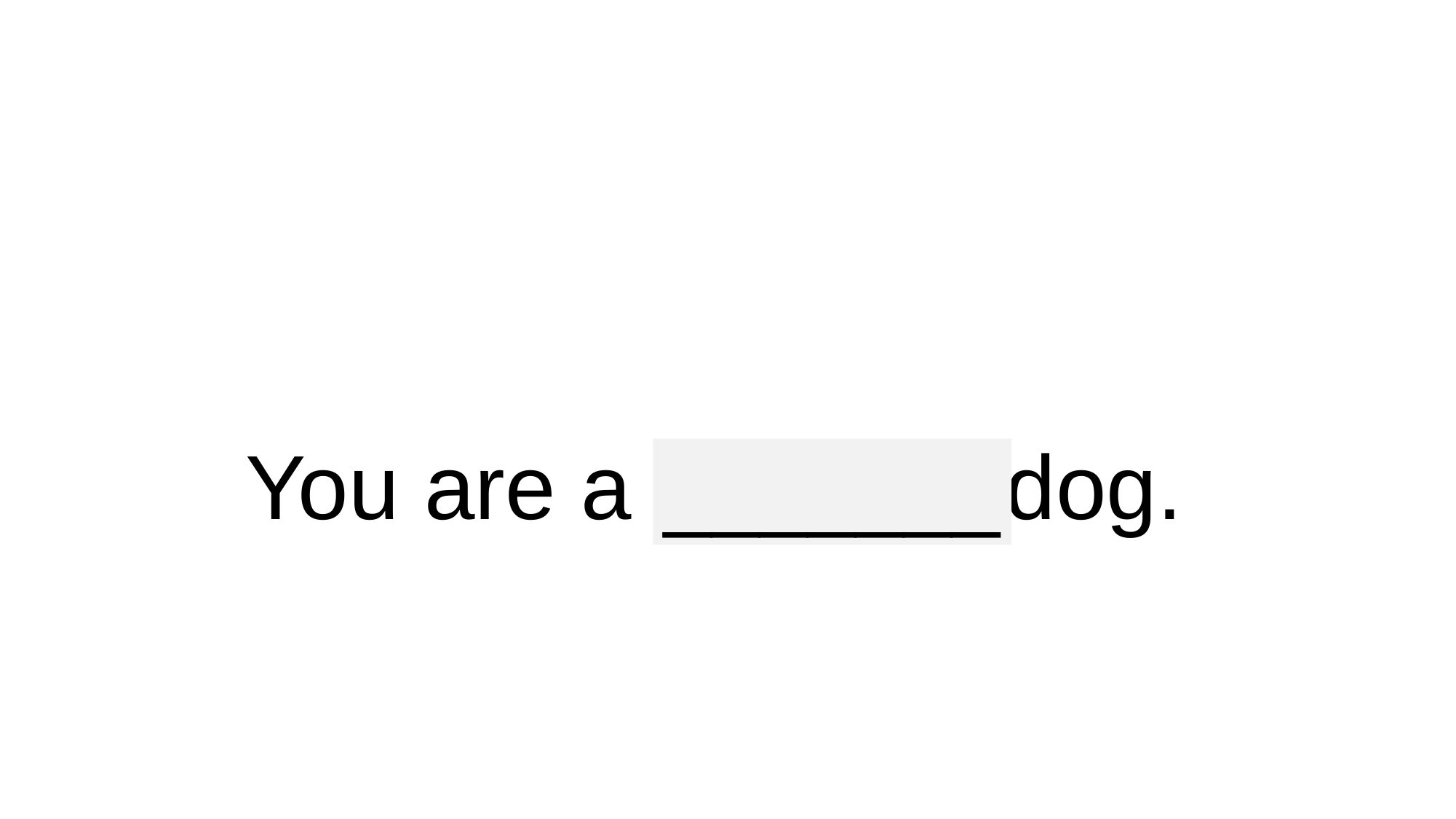

# You are a naughty dog.
_______